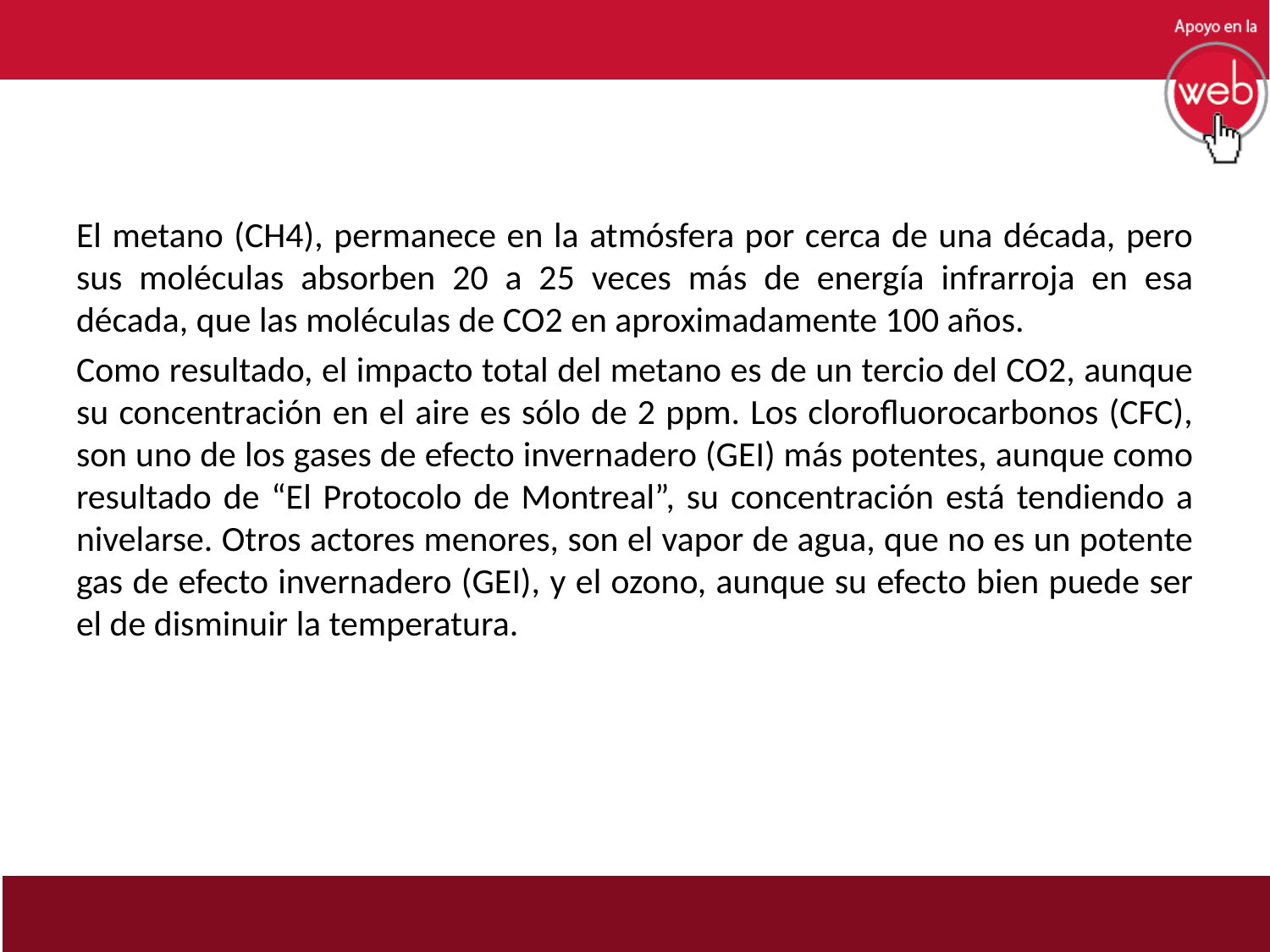

El metano (CH4), permanece en la atmósfera por cerca de una década, pero sus moléculas absorben 20 a 25 veces más de energía infrarroja en esa década, que las moléculas de CO2 en aproximadamente 100 años.
Como resultado, el impacto total del metano es de un tercio del CO2, aunque su concentración en el aire es sólo de 2 ppm. Los clorofluorocarbonos (CFC), son uno de los gases de efecto invernadero (GEI) más potentes, aunque como resultado de “El Protocolo de Montreal”, su concentración está tendiendo a nivelarse. Otros actores menores, son el vapor de agua, que no es un potente gas de efecto invernadero (GEI), y el ozono, aunque su efecto bien puede ser el de disminuir la temperatura.